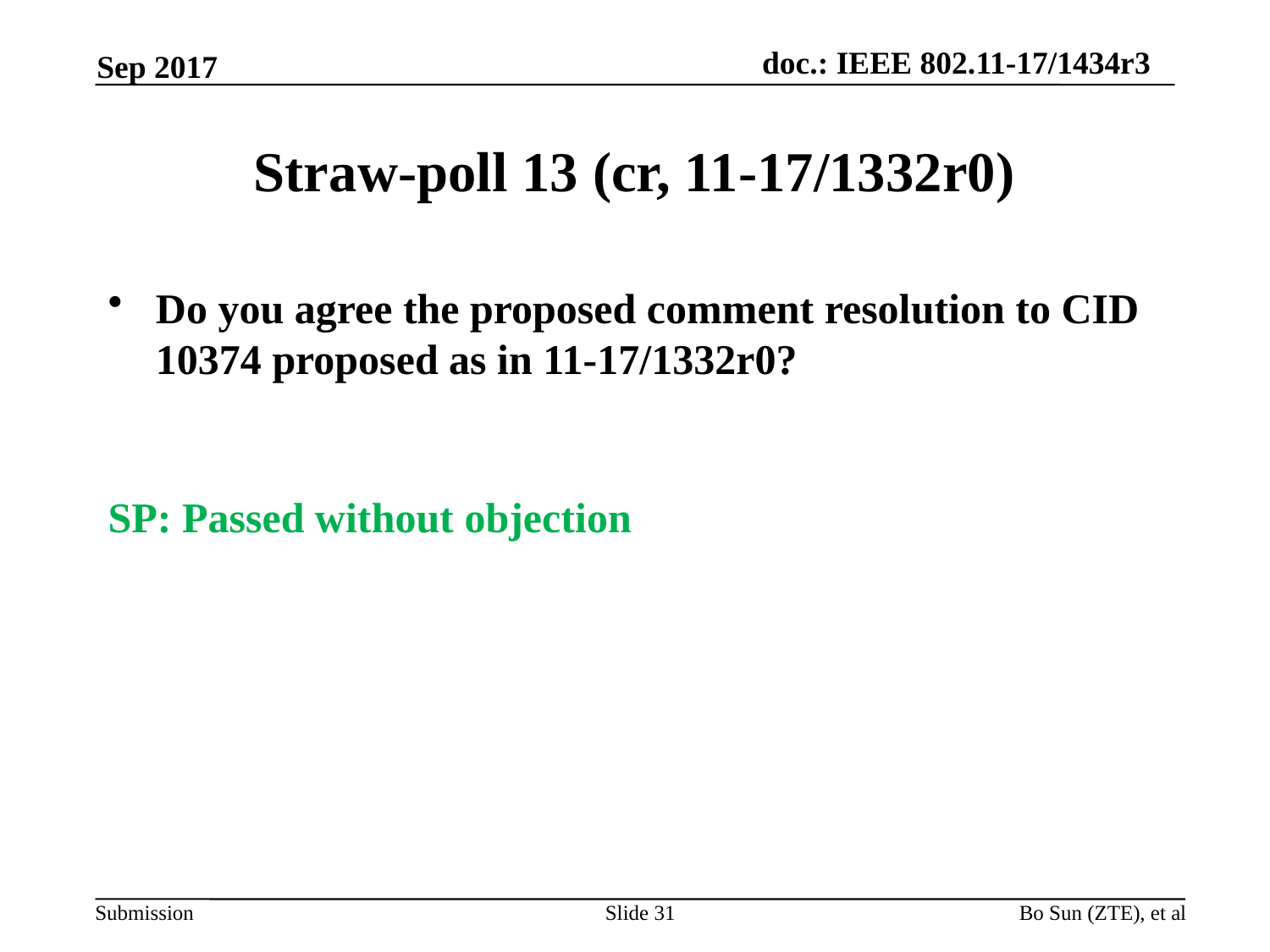

Sep 2017
# Straw-poll 13 (cr, 11-17/1332r0)
Do you agree the proposed comment resolution to CID 10374 proposed as in 11-17/1332r0?

SP: Passed without objection

Slide 31
Bo Sun (ZTE), et al